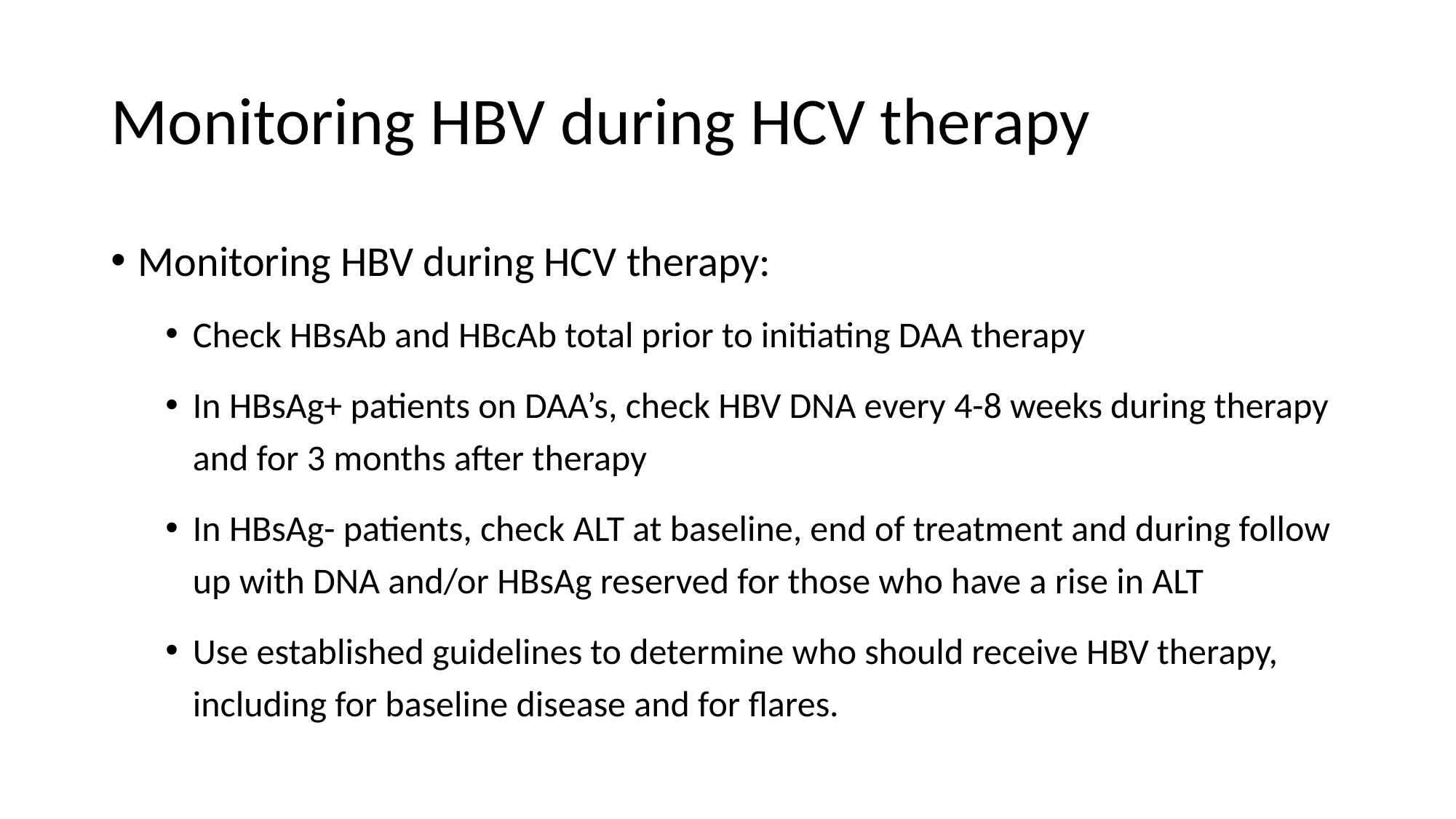

# Monitoring HBV during HCV therapy
Monitoring HBV during HCV therapy:
Check HBsAb and HBcAb total prior to initiating DAA therapy
In HBsAg+ patients on DAA’s, check HBV DNA every 4-8 weeks during therapy and for 3 months after therapy
In HBsAg- patients, check ALT at baseline, end of treatment and during follow up with DNA and/or HBsAg reserved for those who have a rise in ALT
Use established guidelines to determine who should receive HBV therapy, including for baseline disease and for flares.